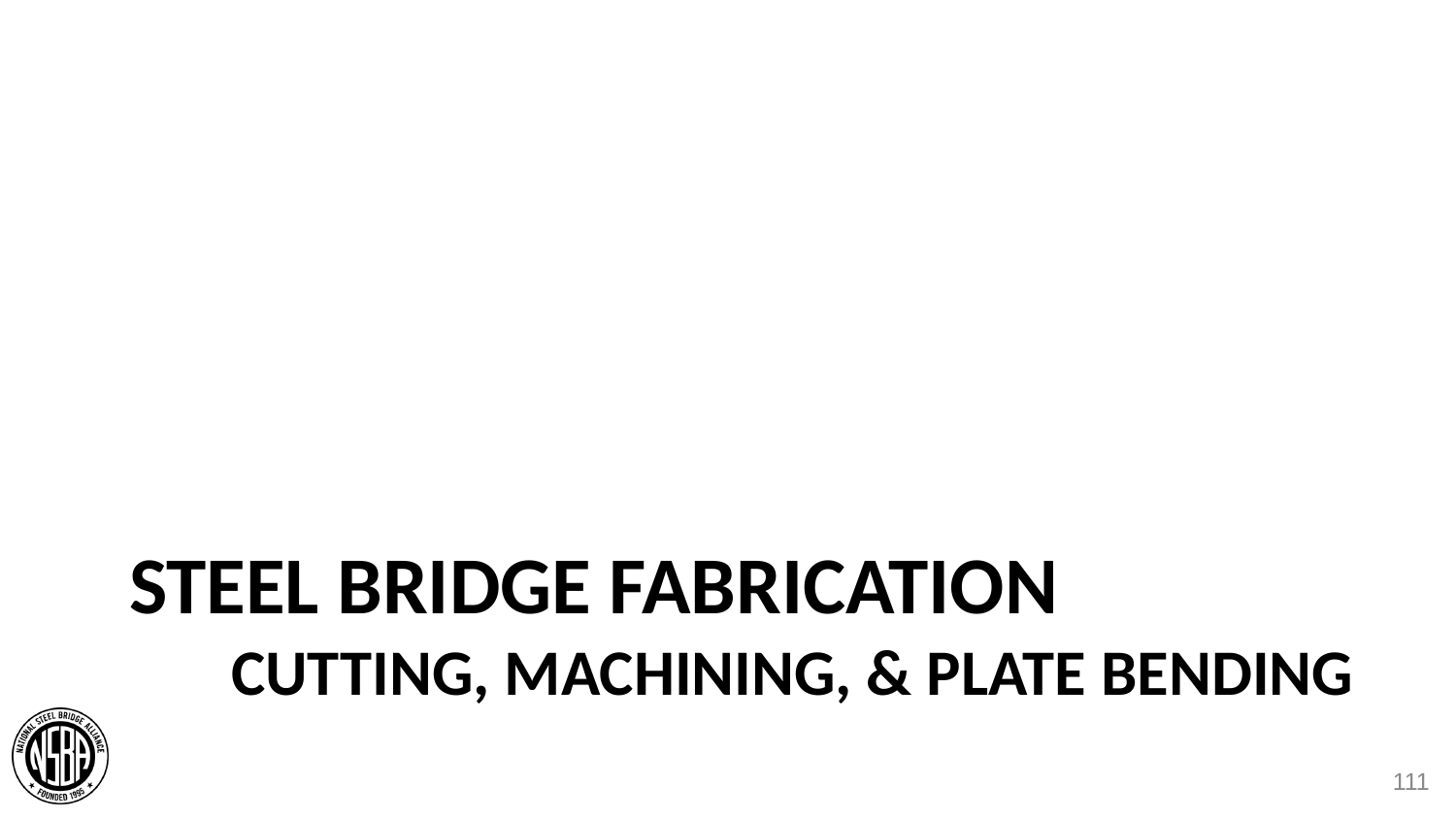

# Steel bridge fabrication Cutting, machining, & plate bending
111